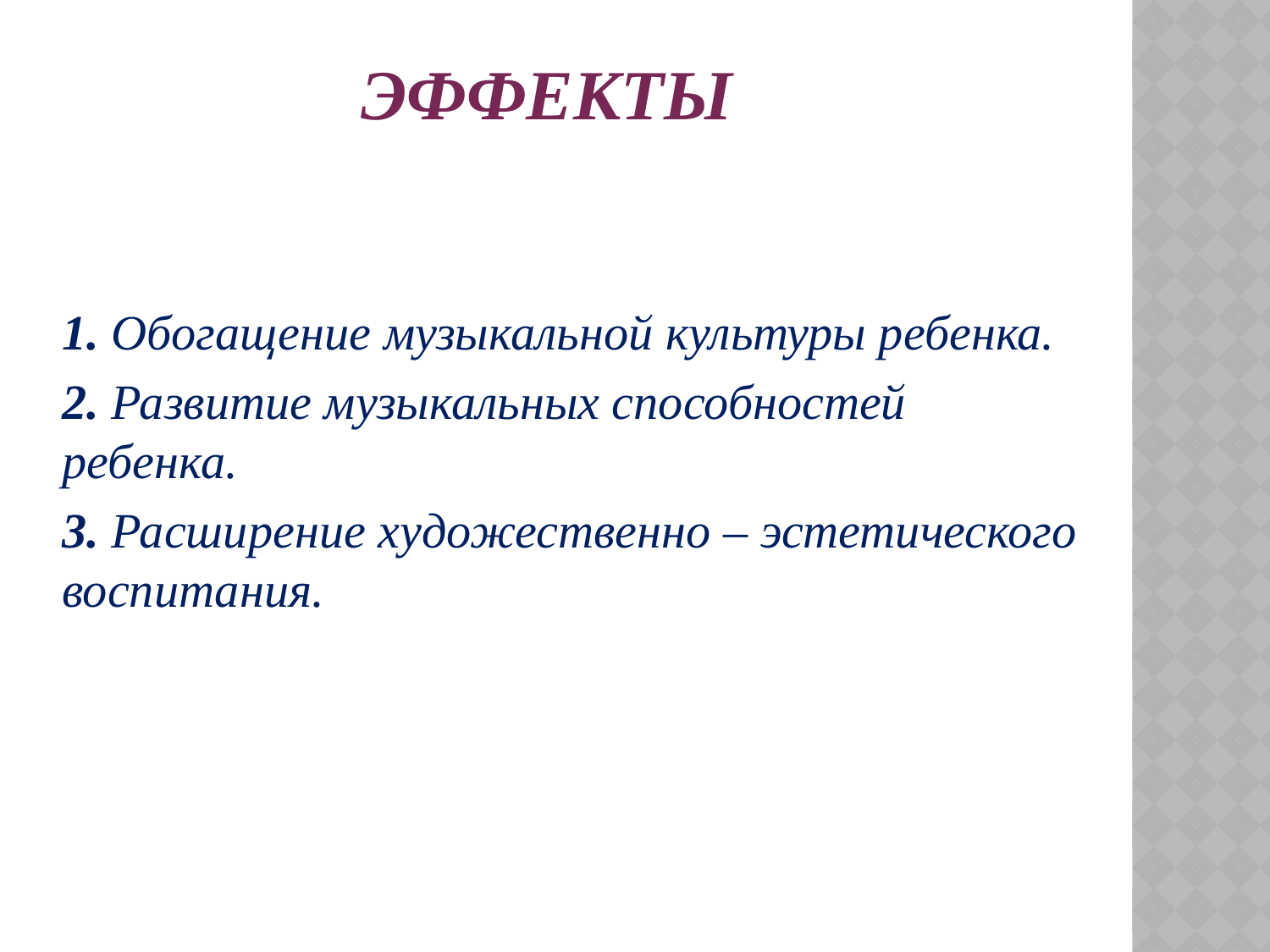

# Эффекты
1. Обогащение музыкальной культуры ребенка.
2. Развитие музыкальных способностей ребенка.
3. Расширение художественно – эстетического воспитания.